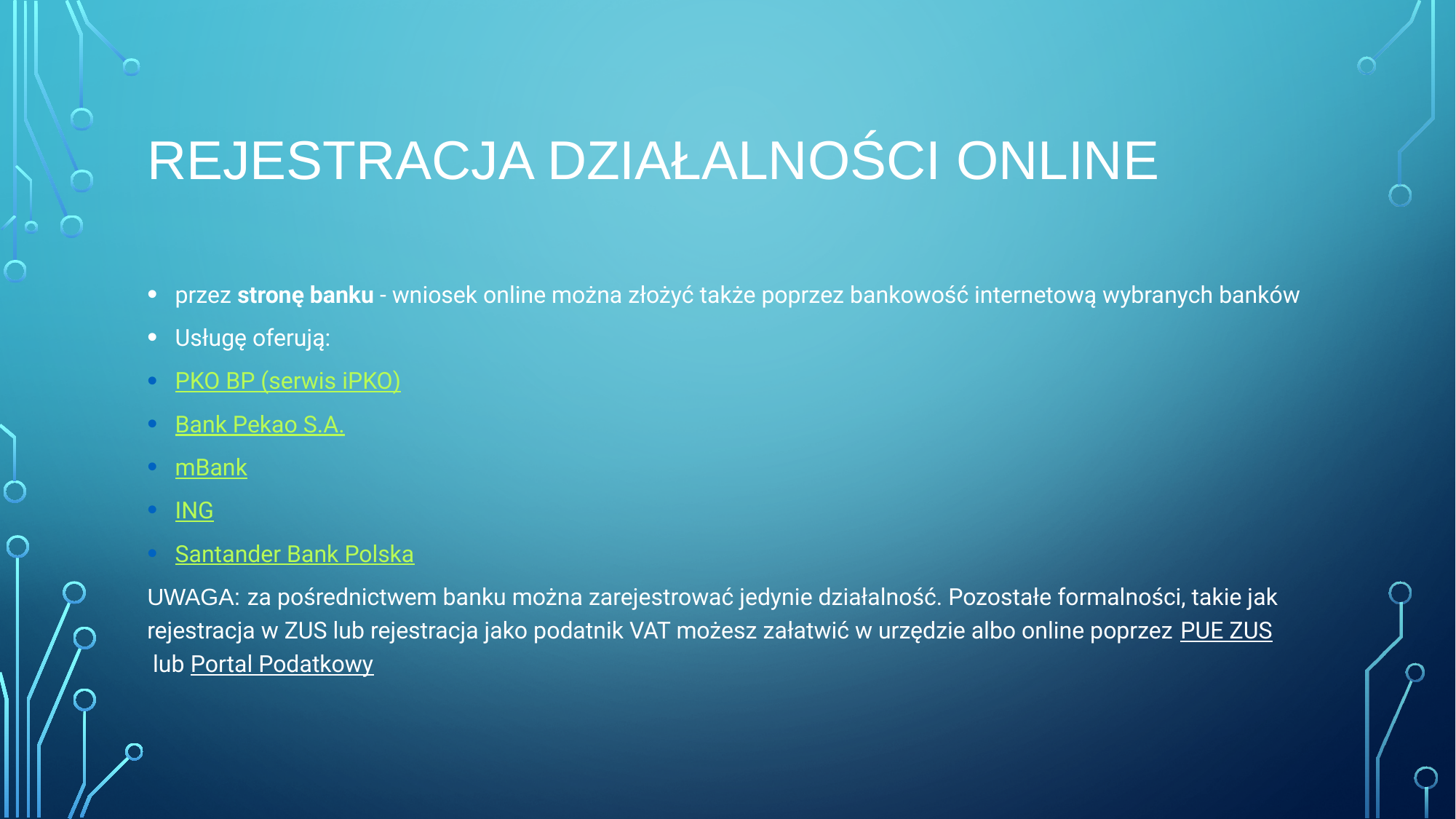

# Rejestracja działalności online
przez stronę banku - wniosek online można złożyć także poprzez bankowość internetową wybranych banków
Usługę oferują:
PKO BP (serwis iPKO)
Bank Pekao S.A.
mBank
ING
Santander Bank Polska
UWAGA: za pośrednictwem banku można zarejestrować jedynie działalność. Pozostałe formalności, takie jak rejestracja w ZUS lub rejestracja jako podatnik VAT możesz załatwić w urzędzie albo online poprzez PUE ZUS lub Portal Podatkowy